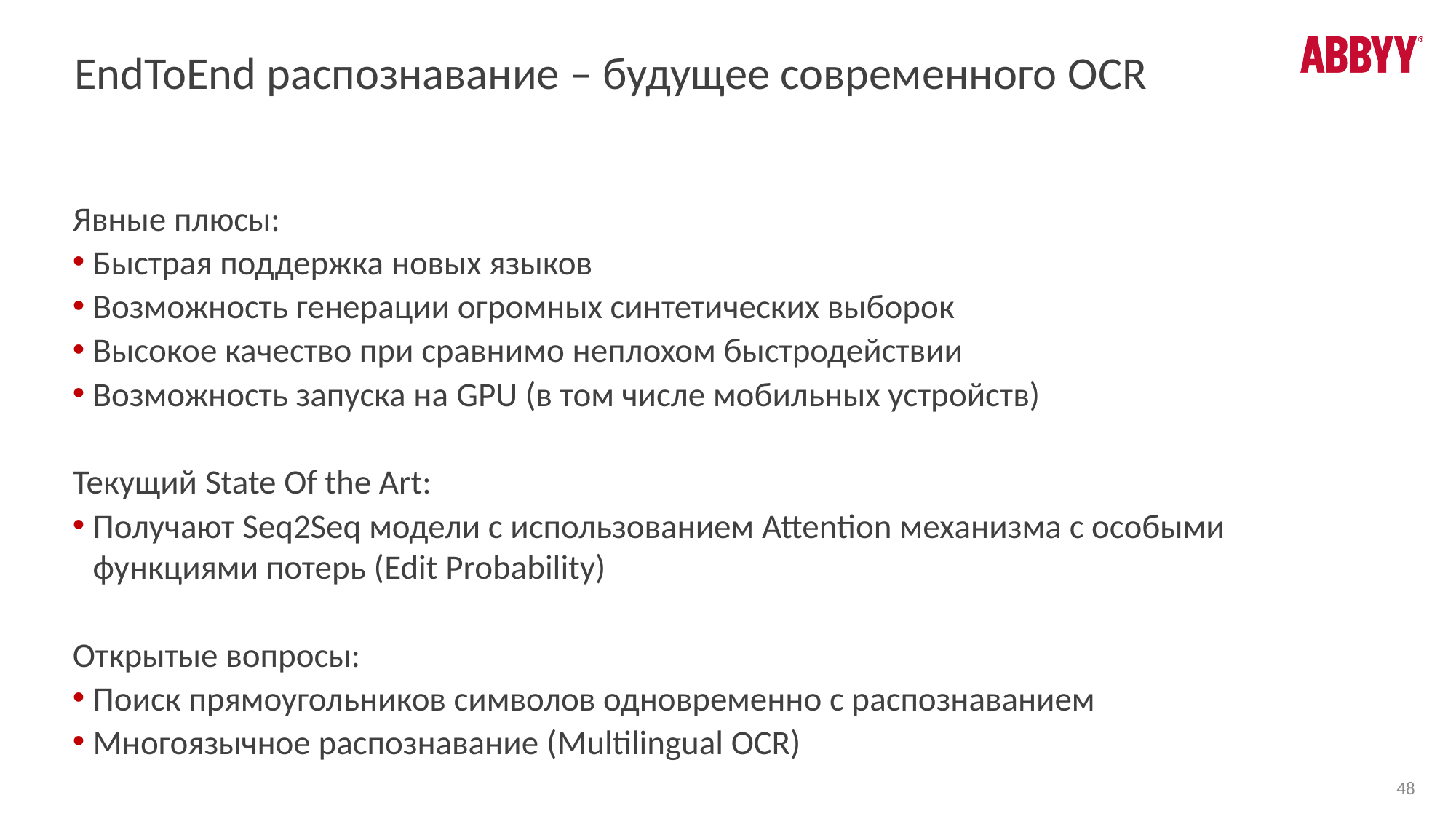

# EndToEnd распознавание – будущее современного OCR
Явные плюсы:
Быстрая поддержка новых языков
Возможность генерации огромных синтетических выборок
Высокое качество при сравнимо неплохом быстродействии
Возможность запуска на GPU (в том числе мобильных устройств)

Текущий State Of the Art:
Получают Seq2Seq модели с использованием Attention механизма с особыми функциями потерь (Edit Probability)

Открытые вопросы:
Поиск прямоугольников символов одновременно с распознаванием
Многоязычное распознавание (Multilingual OCR)

48